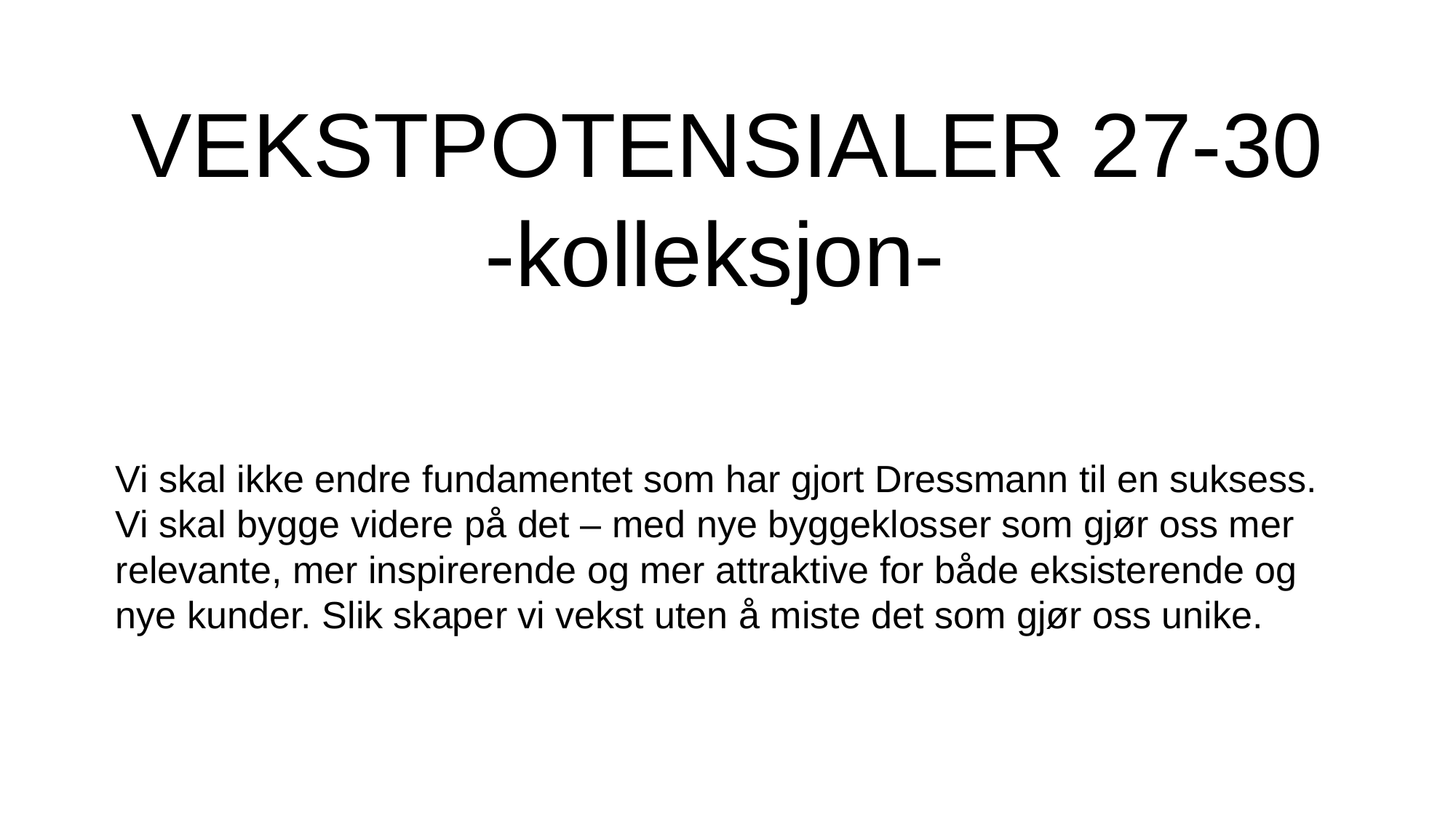

VEKSTPOTENSIALER 27-30
-kolleksjon-
Vi skal ikke endre fundamentet som har gjort Dressmann til en suksess. Vi skal bygge videre på det – med nye byggeklosser som gjør oss mer relevante, mer inspirerende og mer attraktive for både eksisterende og nye kunder. Slik skaper vi vekst uten å miste det som gjør oss unike.